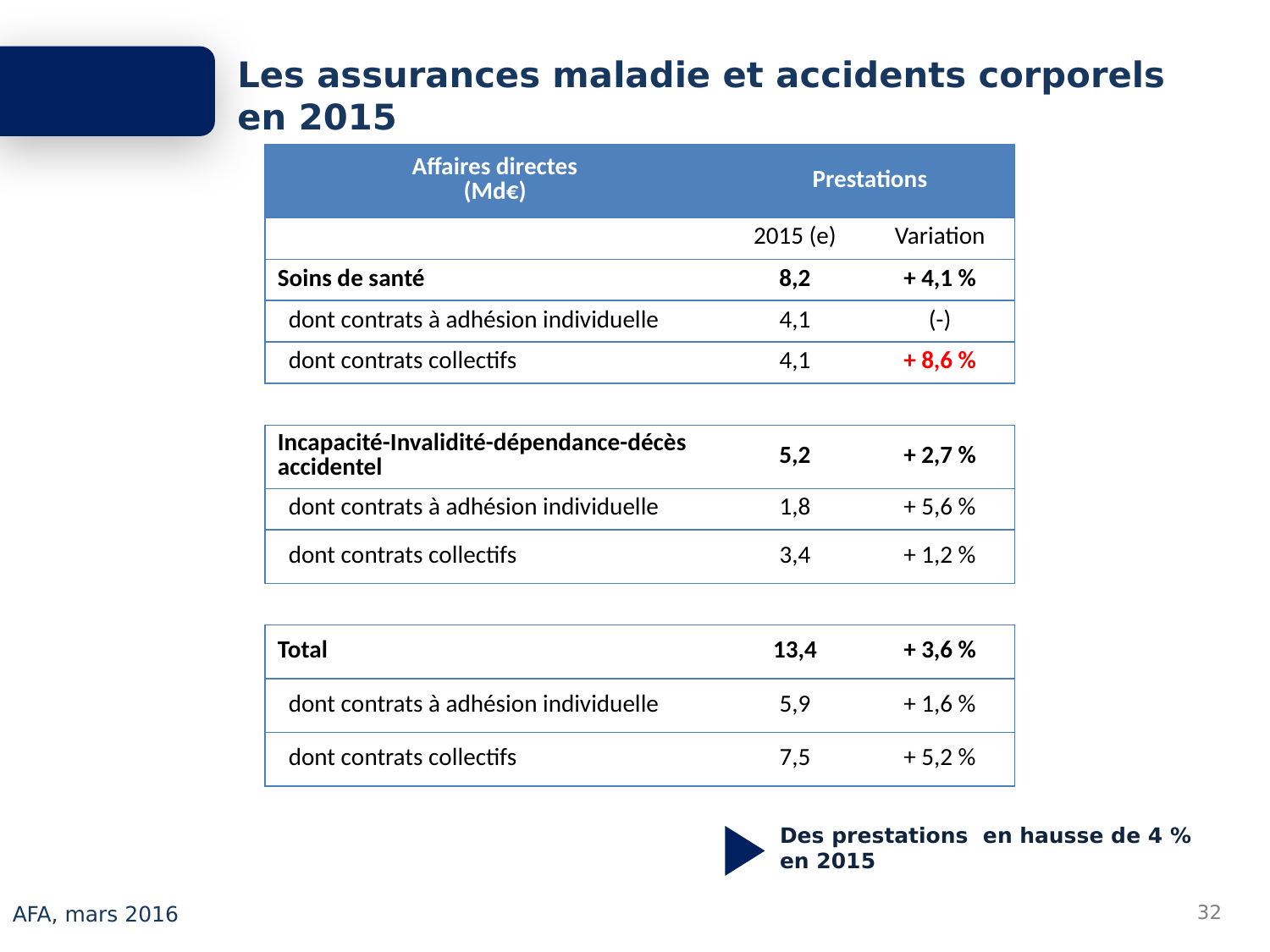

Les assurances maladie et accidents corporels en 2015
| Affaires directes (Md€) | Prestations |  |
| --- | --- | --- |
|  | 2015 (e) | Variation |
| Soins de santé | 8,2 | + 4,1 % |
| dont contrats à adhésion individuelle | 4,1 | (-) |
| dont contrats collectifs | 4,1 | + 8,6 % |
|  |  |  |
| Incapacité-Invalidité-dépendance-décès accidentel | 5,2 | + 2,7 % |
| dont contrats à adhésion individuelle | 1,8 | + 5,6 % |
| dont contrats collectifs | 3,4 | + 1,2 % |
|  |  |  |
| Total | 13,4 | + 3,6 % |
| dont contrats à adhésion individuelle | 5,9 | + 1,6 % |
| dont contrats collectifs | 7,5 | + 5,2 % |
Des prestations  en hausse de 4 % en 2015